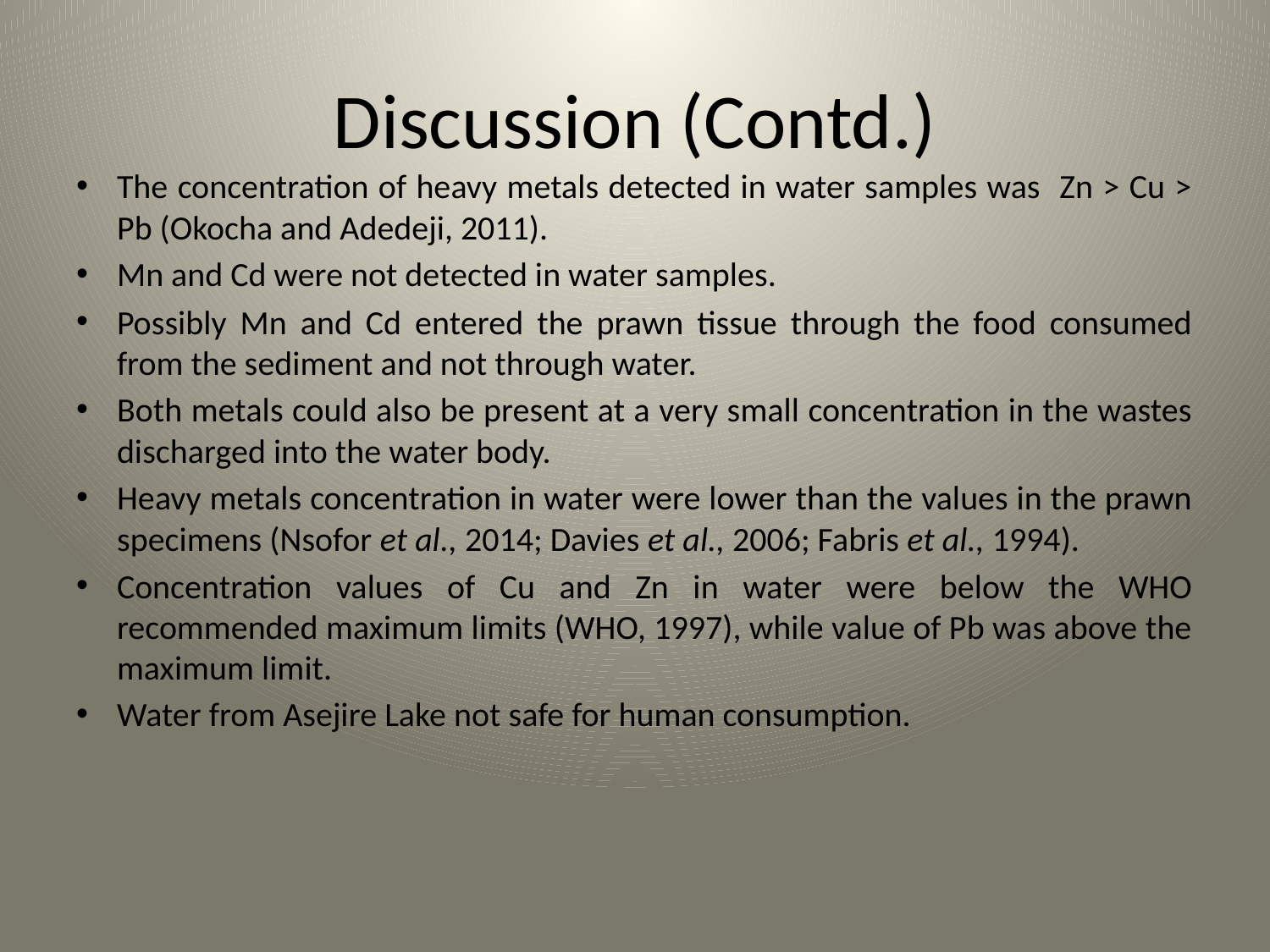

# Discussion (Contd.)
The concentration of heavy metals detected in water samples was  Zn > Cu > Pb (Okocha and Adedeji, 2011).
Mn and Cd were not detected in water samples.
Possibly Mn and Cd entered the prawn tissue through the food consumed from the sediment and not through water.
Both metals could also be present at a very small concentration in the wastes discharged into the water body.
Heavy metals concentration in water were lower than the values in the prawn specimens (Nsofor et al., 2014; Davies et al., 2006; Fabris et al., 1994).
Concentration values of Cu and Zn in water were below the WHO recommended maximum limits (WHO, 1997), while value of Pb was above the maximum limit.
Water from Asejire Lake not safe for human consumption.